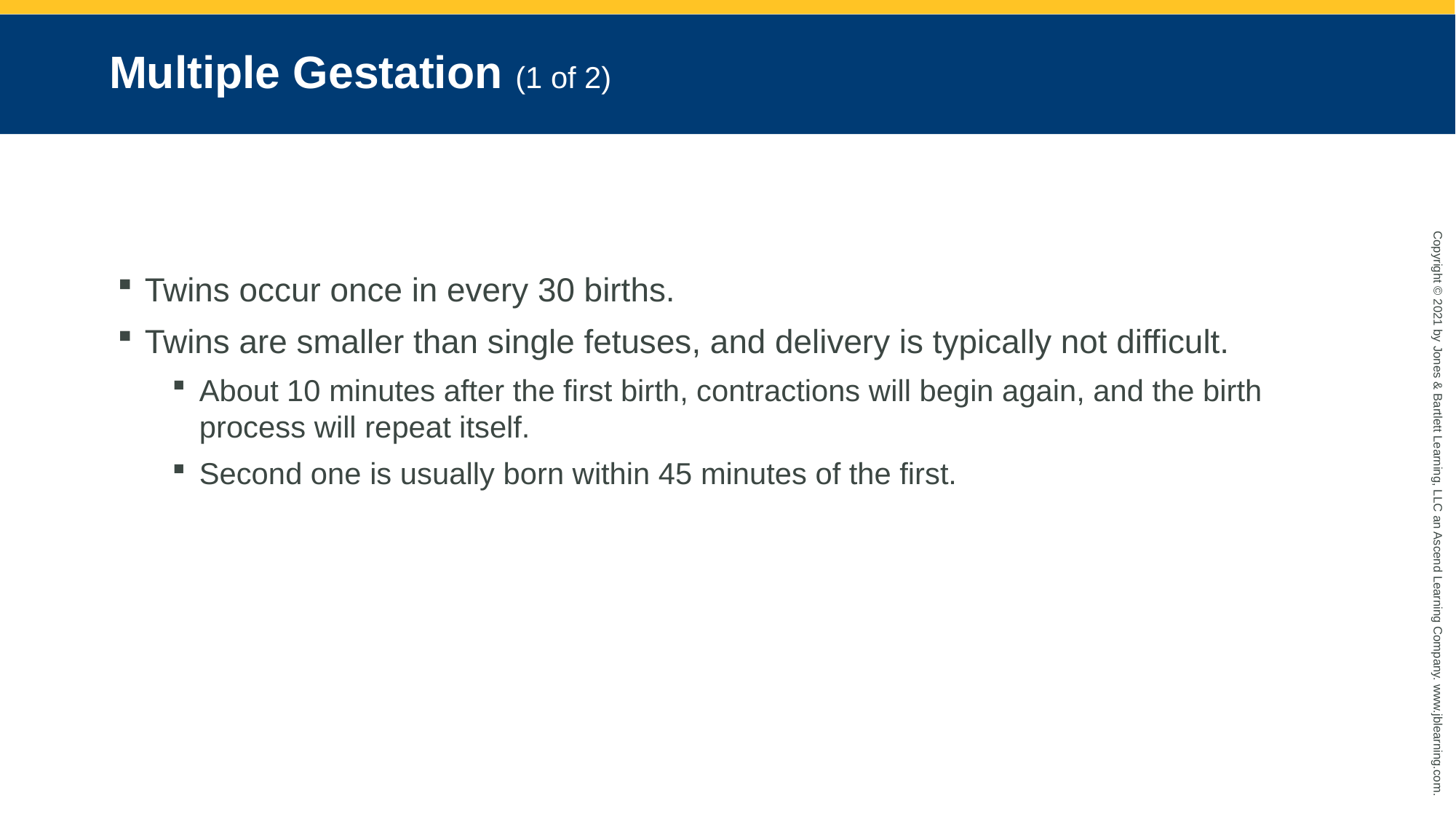

# Multiple Gestation (1 of 2)
Twins occur once in every 30 births.
Twins are smaller than single fetuses, and delivery is typically not difficult.
About 10 minutes after the first birth, contractions will begin again, and the birth process will repeat itself.
Second one is usually born within 45 minutes of the first.